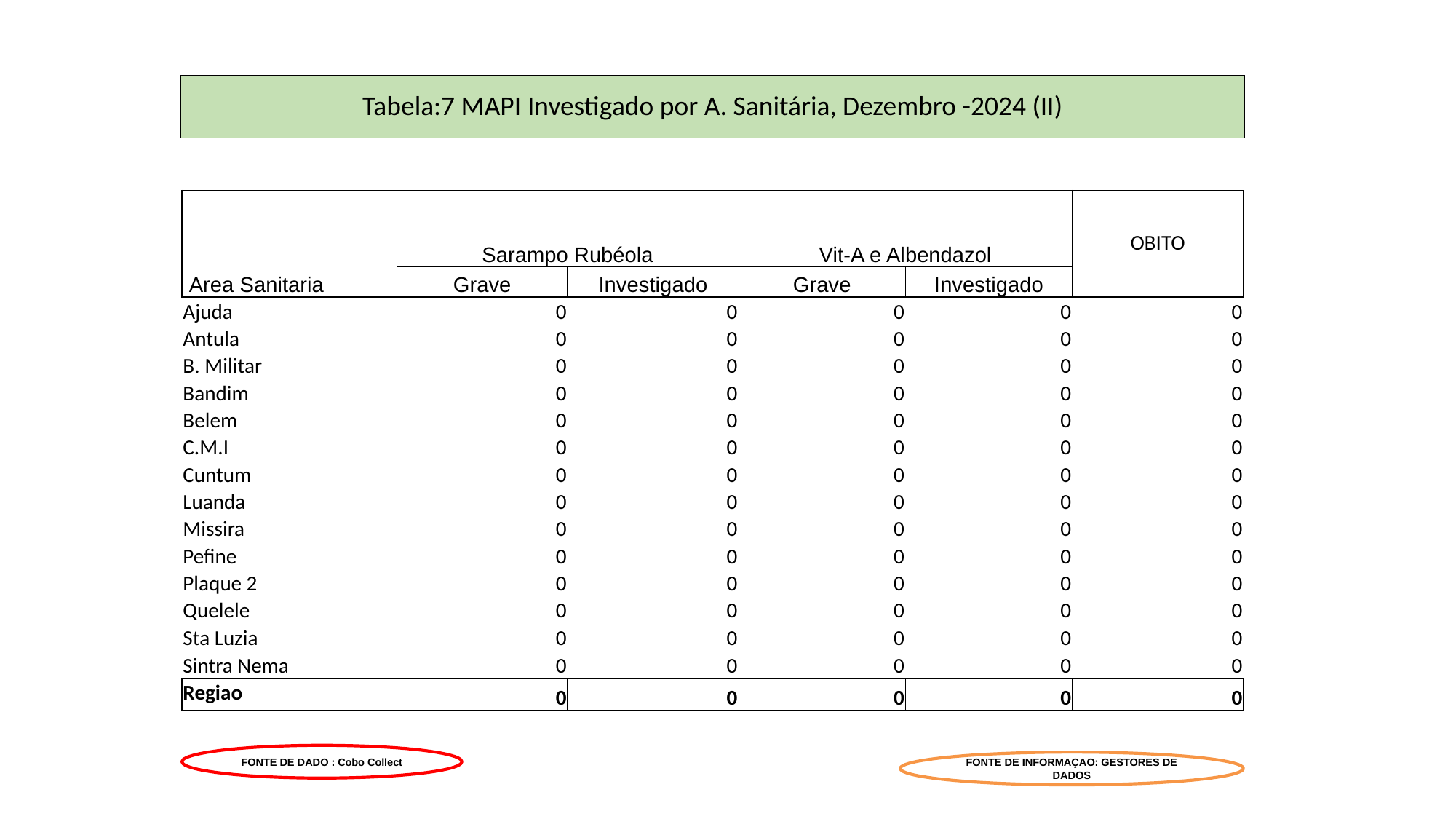

# Tabela:7 MAPI Investigado por A. Sanitária, Dezembro -2024 (II)
| Area Sanitaria | Sarampo Rubéola |  | Vit-A e Albendazol |  | OBITO |
| --- | --- | --- | --- | --- | --- |
|  | Grave | Investigado | Grave | Investigado |  |
| Ajuda | 0 | 0 | 0 | 0 | 0 |
| Antula | 0 | 0 | 0 | 0 | 0 |
| B. Militar | 0 | 0 | 0 | 0 | 0 |
| Bandim | 0 | 0 | 0 | 0 | 0 |
| Belem | 0 | 0 | 0 | 0 | 0 |
| C.M.I | 0 | 0 | 0 | 0 | 0 |
| Cuntum | 0 | 0 | 0 | 0 | 0 |
| Luanda | 0 | 0 | 0 | 0 | 0 |
| Missira | 0 | 0 | 0 | 0 | 0 |
| Pefine | 0 | 0 | 0 | 0 | 0 |
| Plaque 2 | 0 | 0 | 0 | 0 | 0 |
| Quelele | 0 | 0 | 0 | 0 | 0 |
| Sta Luzia | 0 | 0 | 0 | 0 | 0 |
| Sintra Nema | 0 | 0 | 0 | 0 | 0 |
| Regiao | 0 | 0 | 0 | 0 | 0 |
FONTE DE DADO : Cobo Collect
FONTE DE INFORMAÇAO: GESTORES DE DADOS